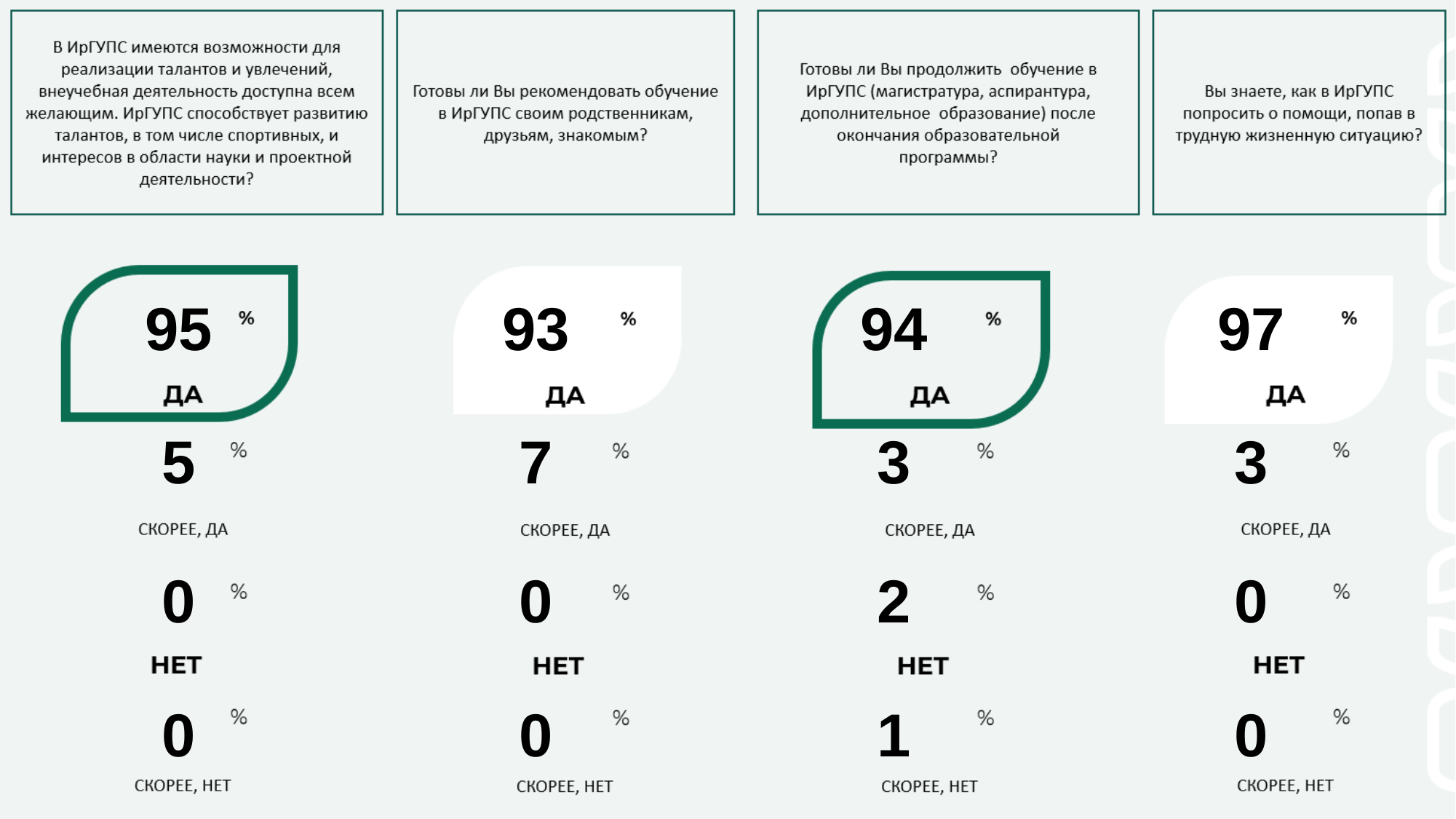

| 95 | 93 | 94 | 97 |
| --- | --- | --- | --- |
| 5 | 7 | 3 | 3 |
| 0 | 0 | 2 | 0 |
| 0 | 0 | 1 | 0 |